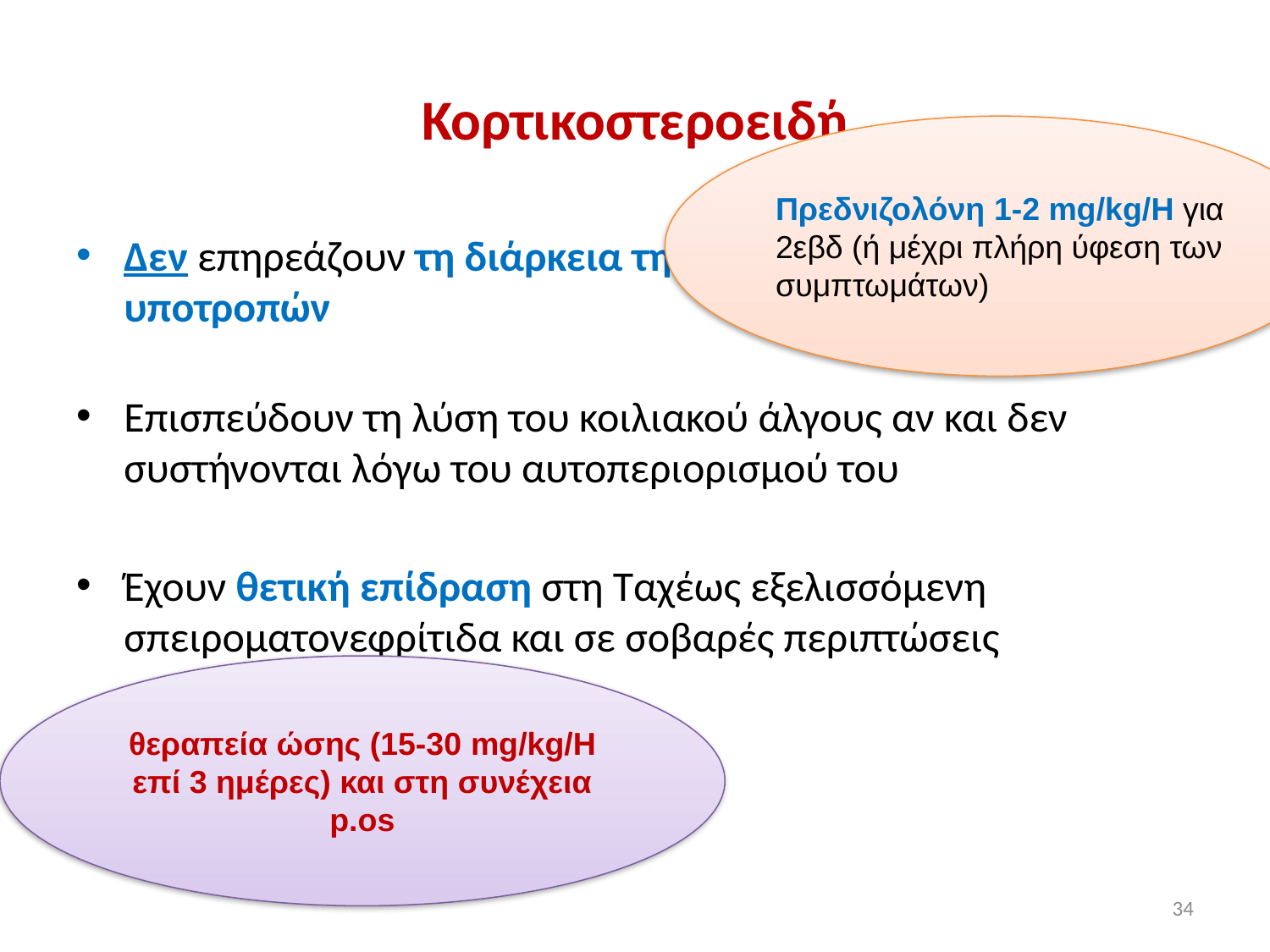

# Κορτικοστεροειδή
Πρεδνιζολόνη 1-2 mg/kg/Η για 2εβδ (ή μέχρι πλήρη ύφεση των συμπτωμάτων)
Δεν επηρεάζουν τη διάρκεια της νόσου ή την εμφάνιση υποτροπών
Επισπεύδουν τη λύση του κοιλιακού άλγους αν και δεν συστήνονται λόγω του αυτοπεριορισμού του

Έχουν θετική επίδραση στη Ταχέως εξελισσόμενη σπειροματονεφρίτιδα και σε σοβαρές περιπτώσεις
θεραπεία ώσης (15-30 mg/kg/Η επί 3 ημέρες) και στη συνέχεια p.os

34